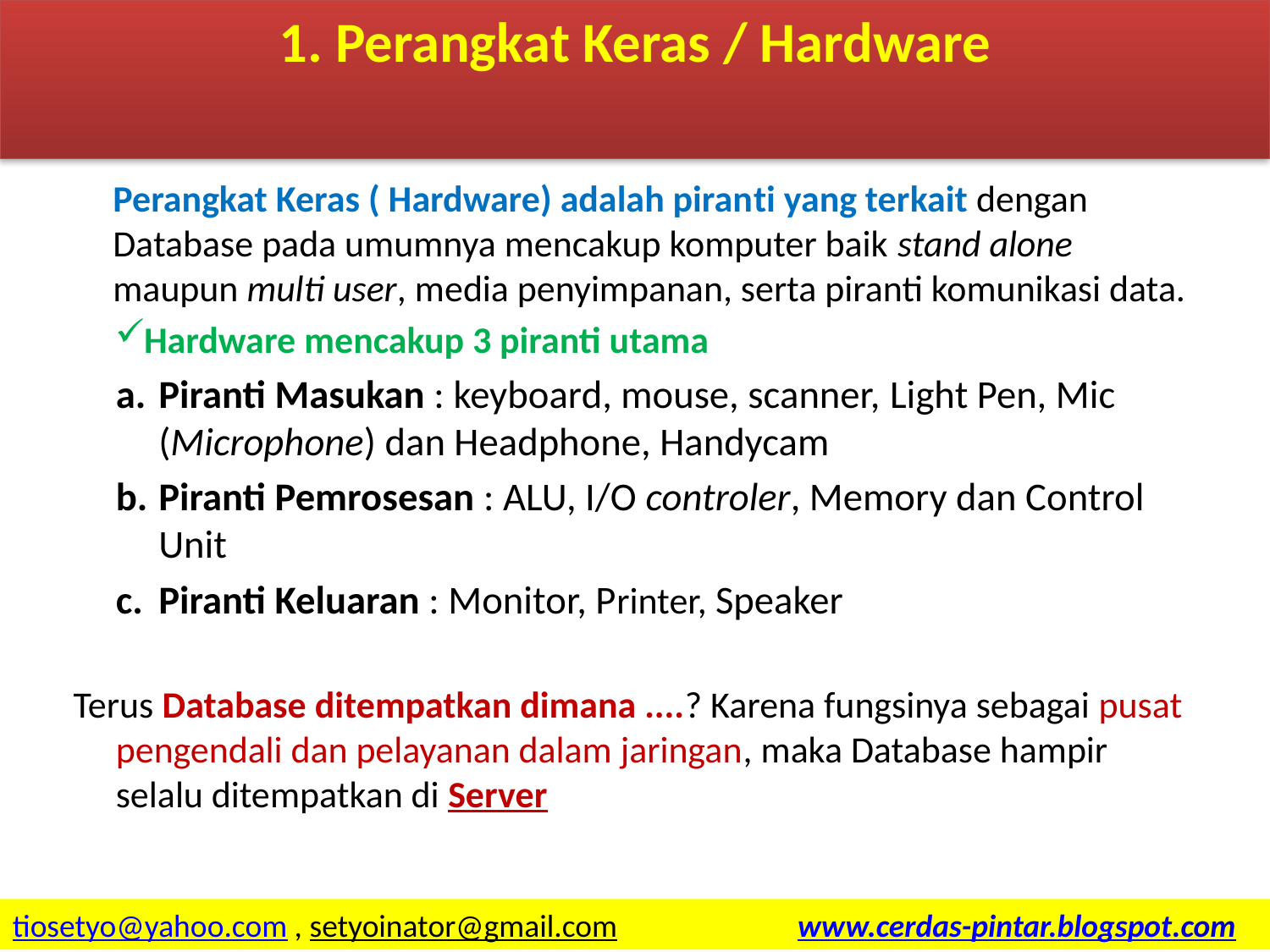

1. Perangkat Keras / Hardware
	Perangkat Keras ( Hardware) adalah piranti yang terkait dengan Database pada umumnya mencakup komputer baik stand alone maupun multi user, media penyimpanan, serta piranti komunikasi data.
 Hardware mencakup 3 piranti utama
Piranti Masukan : keyboard, mouse, scanner, Light Pen, Mic (Microphone) dan Headphone, Handycam
Piranti Pemrosesan : ALU, I/O controler, Memory dan Control Unit
Piranti Keluaran : Monitor, Printer, Speaker

Terus Database ditempatkan dimana ....? Karena fungsinya sebagai pusat pengendali dan pelayanan dalam jaringan, maka Database hampir selalu ditempatkan di Server

3/31/2015
2
tiosetyo@yahoo.com , setyoinator@gmail.com                         www.cerdas-pintar.blogspot.com